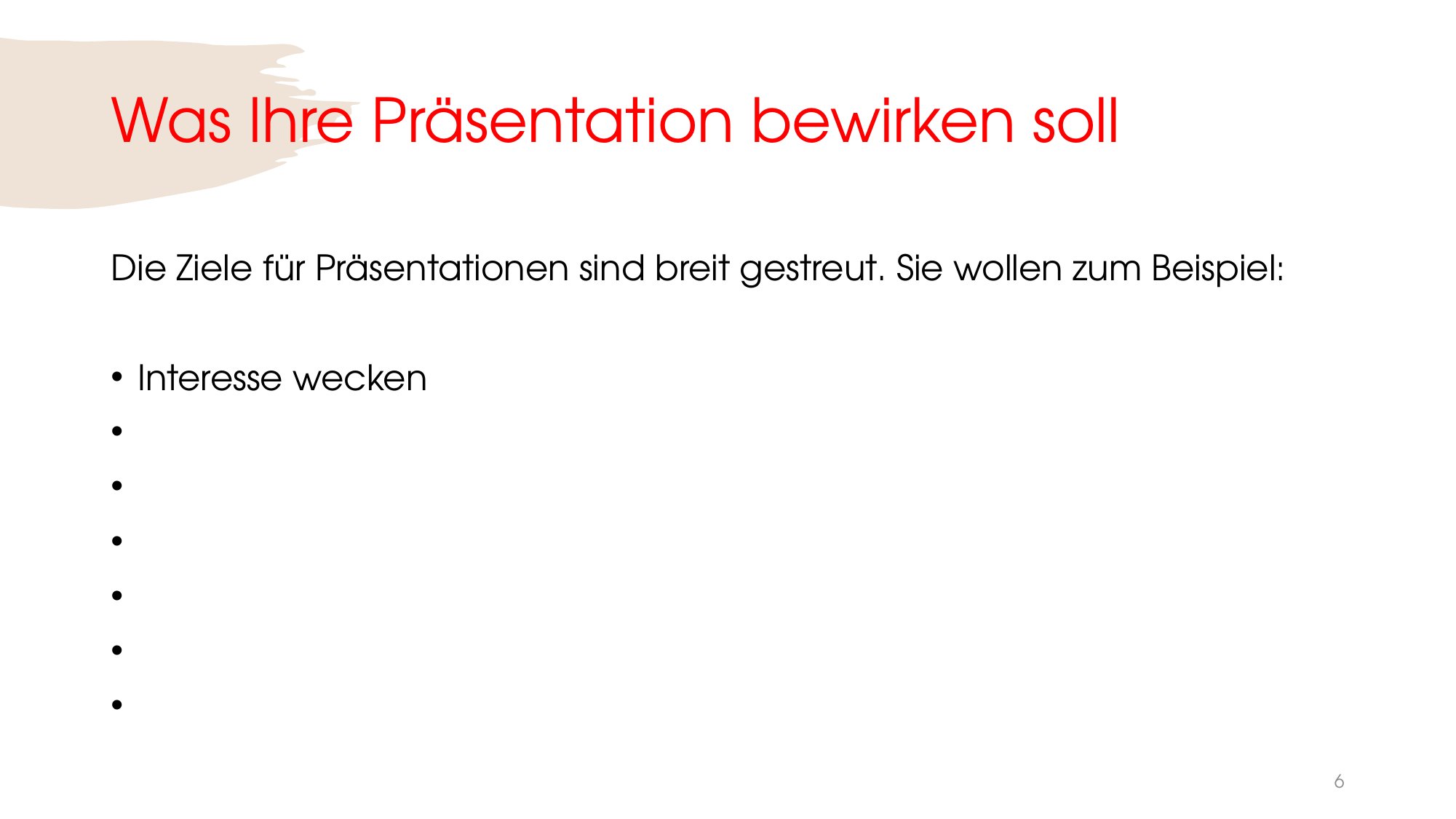

# Was Ihre Präsentation bewirken soll
Die Ziele für Präsentationen sind breit gestreut. Sie wollen zum Beispiel:

Interesse wecken

6